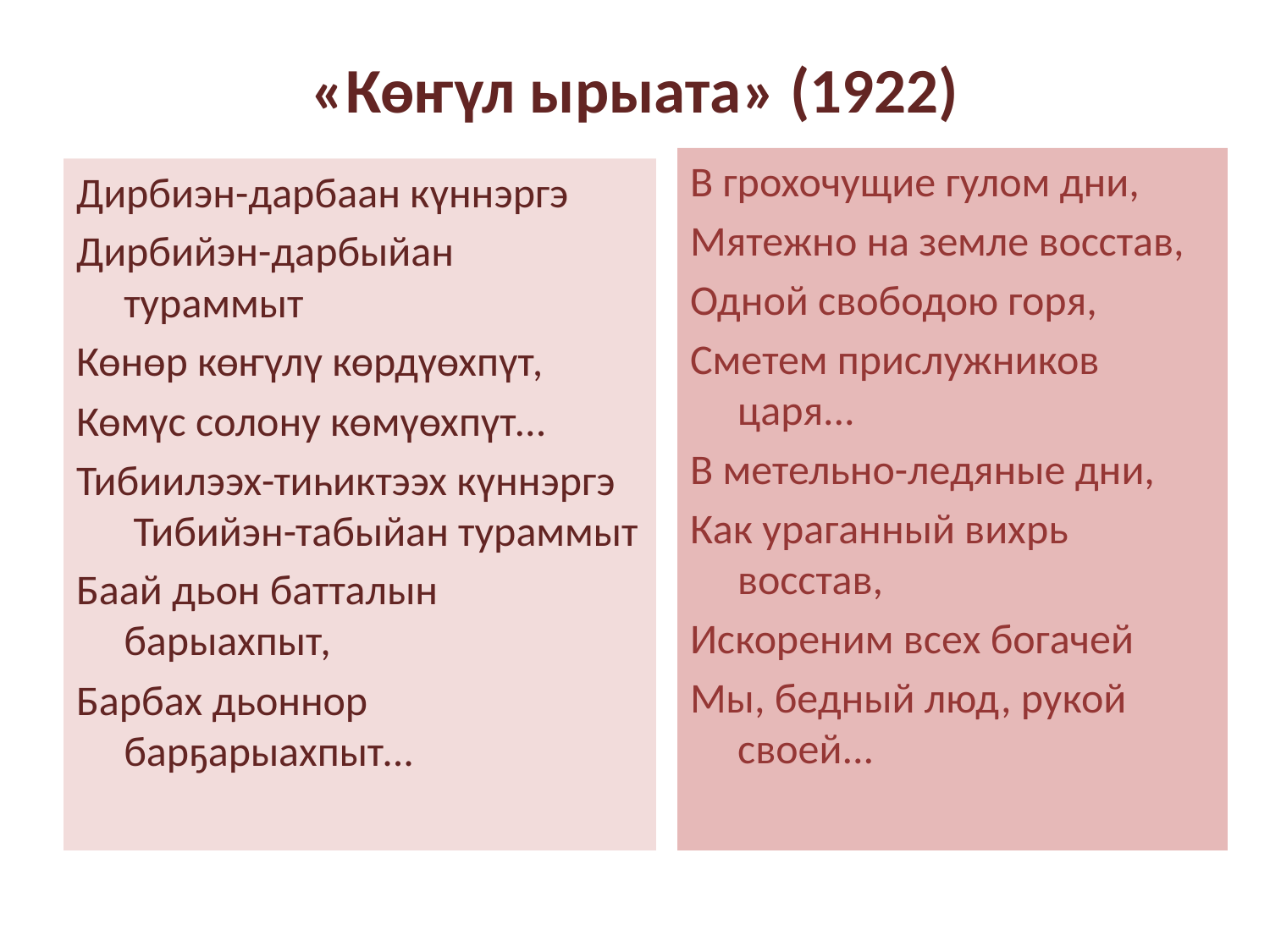

# «Көҥүл ырыата» (1922)
В грохочущие гулом дни,
Мятежно на земле восстав,
Одной свободою горя,
Сметем прислужников царя...
В метельно-ледяные дни,
Как ураганный вихрь восстав,
Искореним всех богачей
Мы, бедный люд, рукой своей...
Дирбиэн-дарбаан күннэргэ
Дирбийэн-дарбыйан тураммыт
Көнөр көҥүлү көрдүөхпүт,
Көмүс солону көмүөхпүт...
Тибиилээх-тиһиктээх күннэргэ
 Тибийэн-табыйан тураммыт
Баай дьон батталын барыахпыт,
Барбах дьоннор барҕарыахпыт...